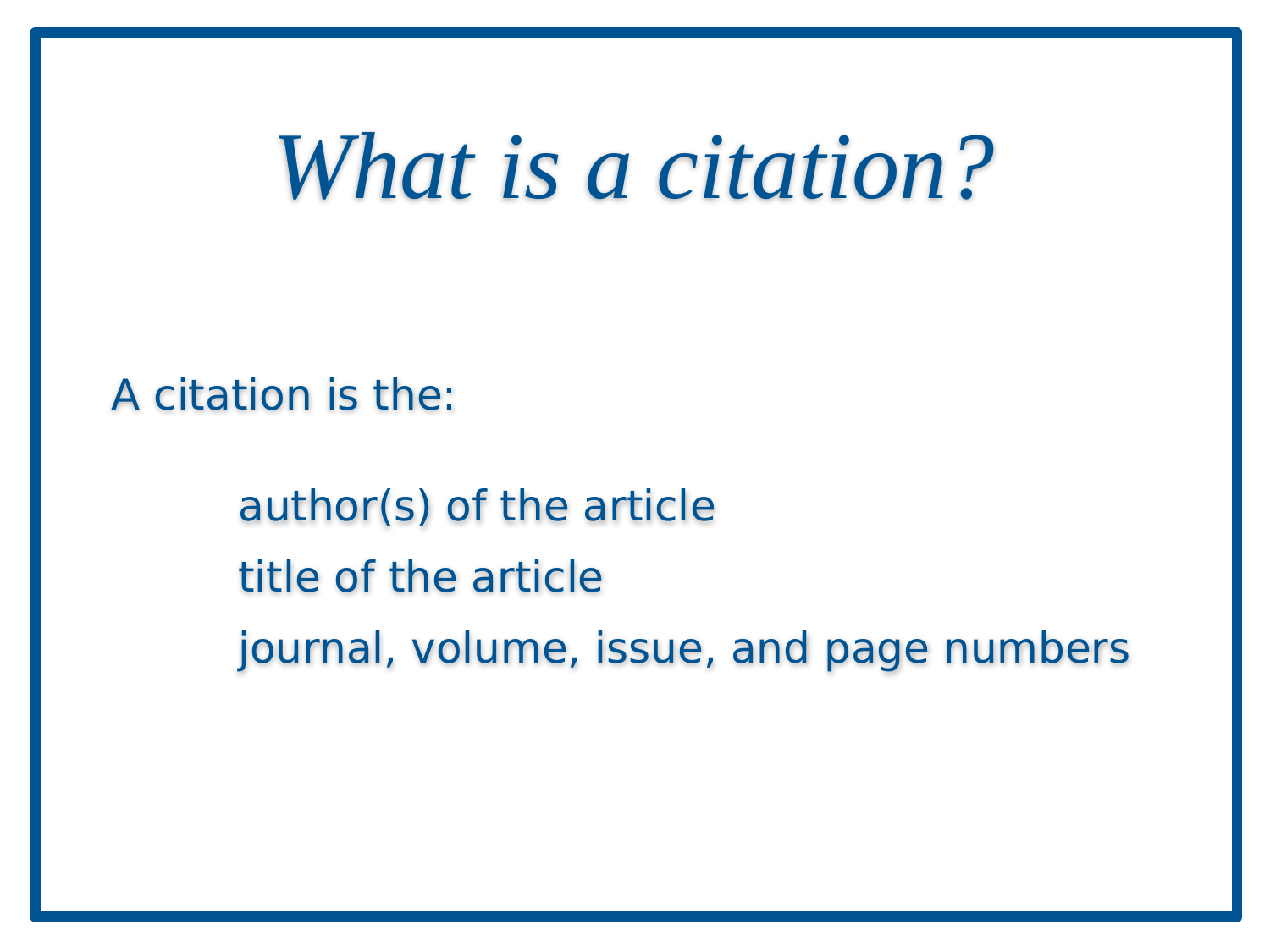

What is a citation?
A citation is the:

	author(s) of the article
	title of the article
	journal, volume, issue, and page numbers